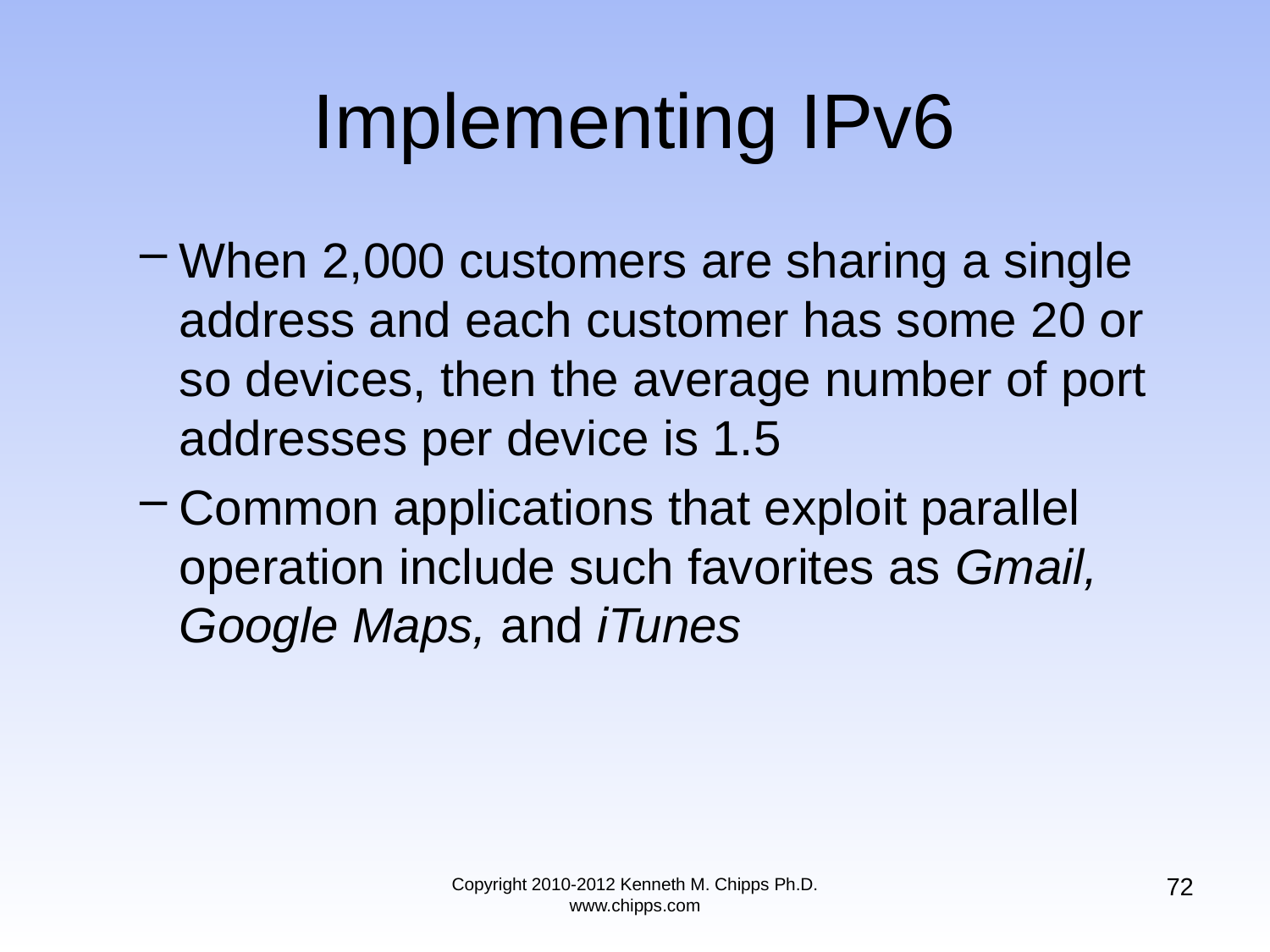

# Implementing IPv6
When 2,000 customers are sharing a single address and each customer has some 20 or so devices, then the average number of port addresses per device is 1.5
Common applications that exploit parallel operation include such favorites as Gmail, Google Maps, and iTunes
72
Copyright 2010-2012 Kenneth M. Chipps Ph.D. www.chipps.com